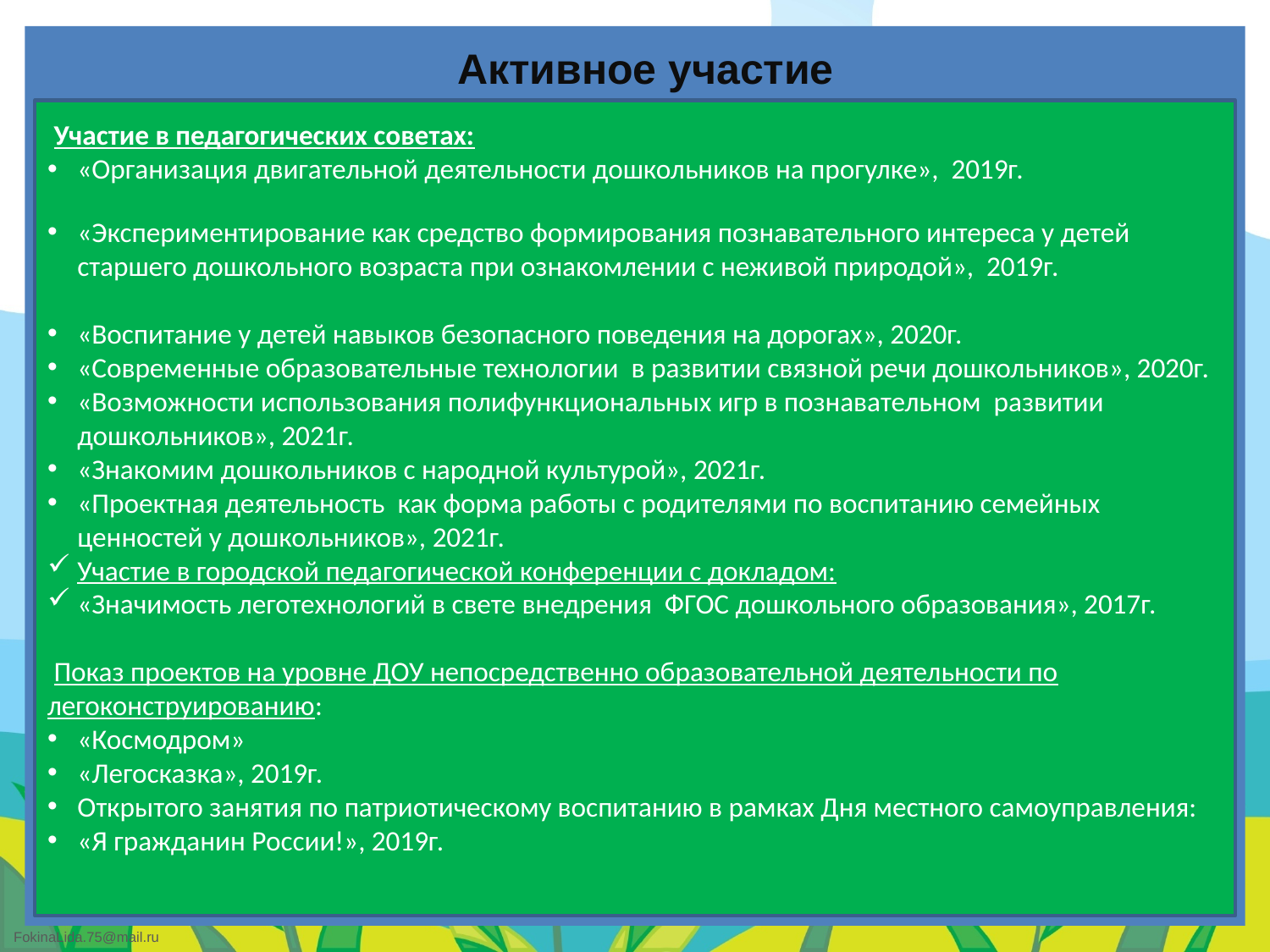

Активное участие

 Участие в педагогических советах:
«Организация двигательной деятельности дошкольников на прогулке»,  2019г.

«Экспериментирование как средство формирования познавательного интереса у детей старшего дошкольного возраста при ознакомлении с неживой природой»,  2019г.

«Воспитание у детей навыков безопасного поведения на дорогах», 2020г.
«Современные образовательные технологии  в развитии связной речи дошкольников», 2020г.
«Возможности использования полифункциональных игр в познавательном  развитии дошкольников», 2021г.
«Знакомим дошкольников с народной культурой», 2021г.
«Проектная деятельность  как форма работы с родителями по воспитанию семейных ценностей у дошкольников», 2021г.
Участие в городской педагогической конференции с докладом:
«Значимость леготехнологий в свете внедрения  ФГОС дошкольного образования», 2017г.

 Показ проектов на уровне ДОУ непосредственно образовательной деятельности по легоконструированию:
«Космодром»
«Легосказка», 2019г.
Открытого занятия по патриотическому воспитанию в рамках Дня местного самоуправления:
«Я гражданин России!», 2019г.